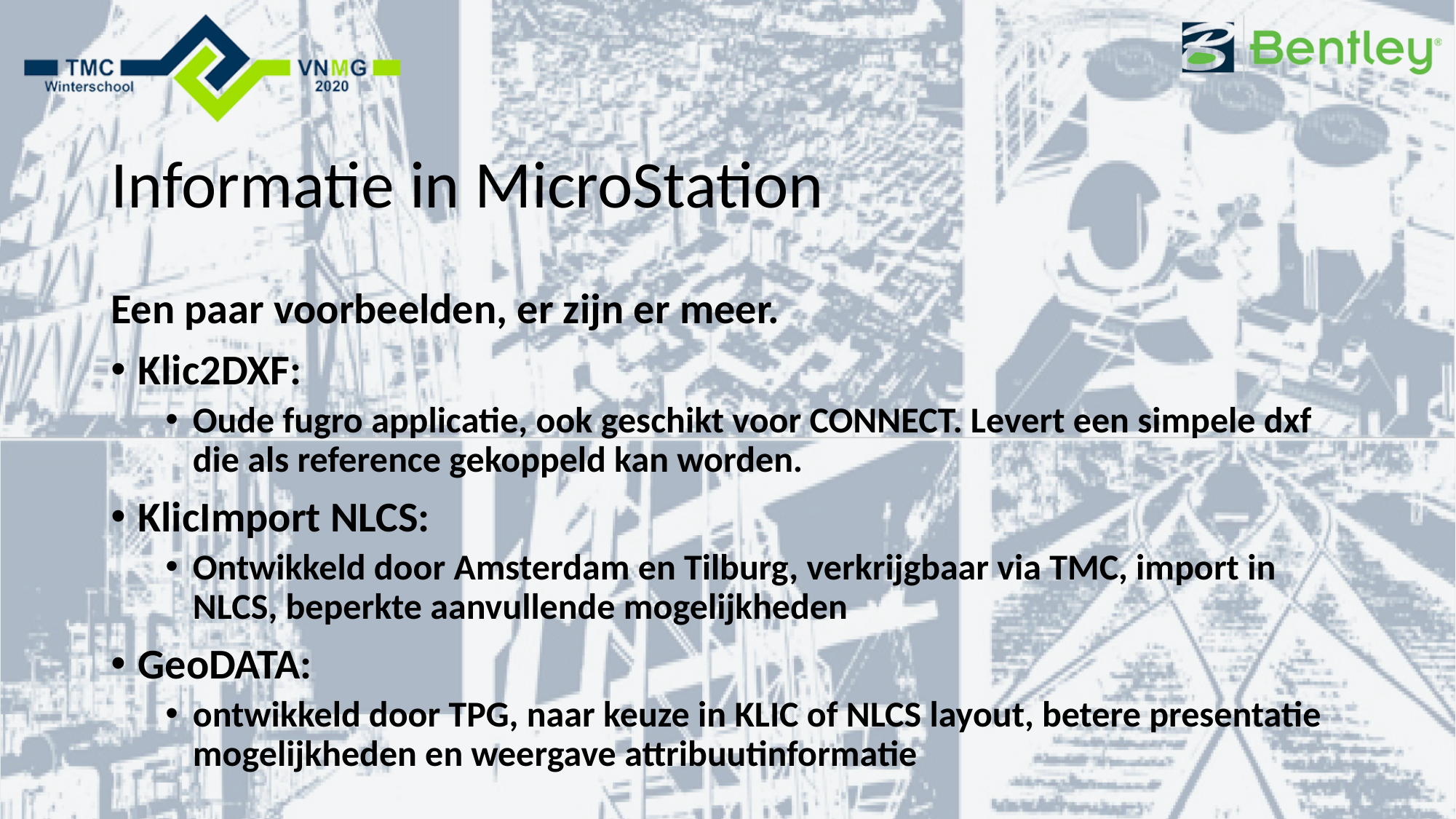

# Informatie in MicroStation
Een paar voorbeelden, er zijn er meer.
Klic2DXF:
Oude fugro applicatie, ook geschikt voor CONNECT. Levert een simpele dxf die als reference gekoppeld kan worden.
KlicImport NLCS:
Ontwikkeld door Amsterdam en Tilburg, verkrijgbaar via TMC, import in NLCS, beperkte aanvullende mogelijkheden
GeoDATA:
ontwikkeld door TPG, naar keuze in KLIC of NLCS layout, betere presentatie mogelijkheden en weergave attribuutinformatie